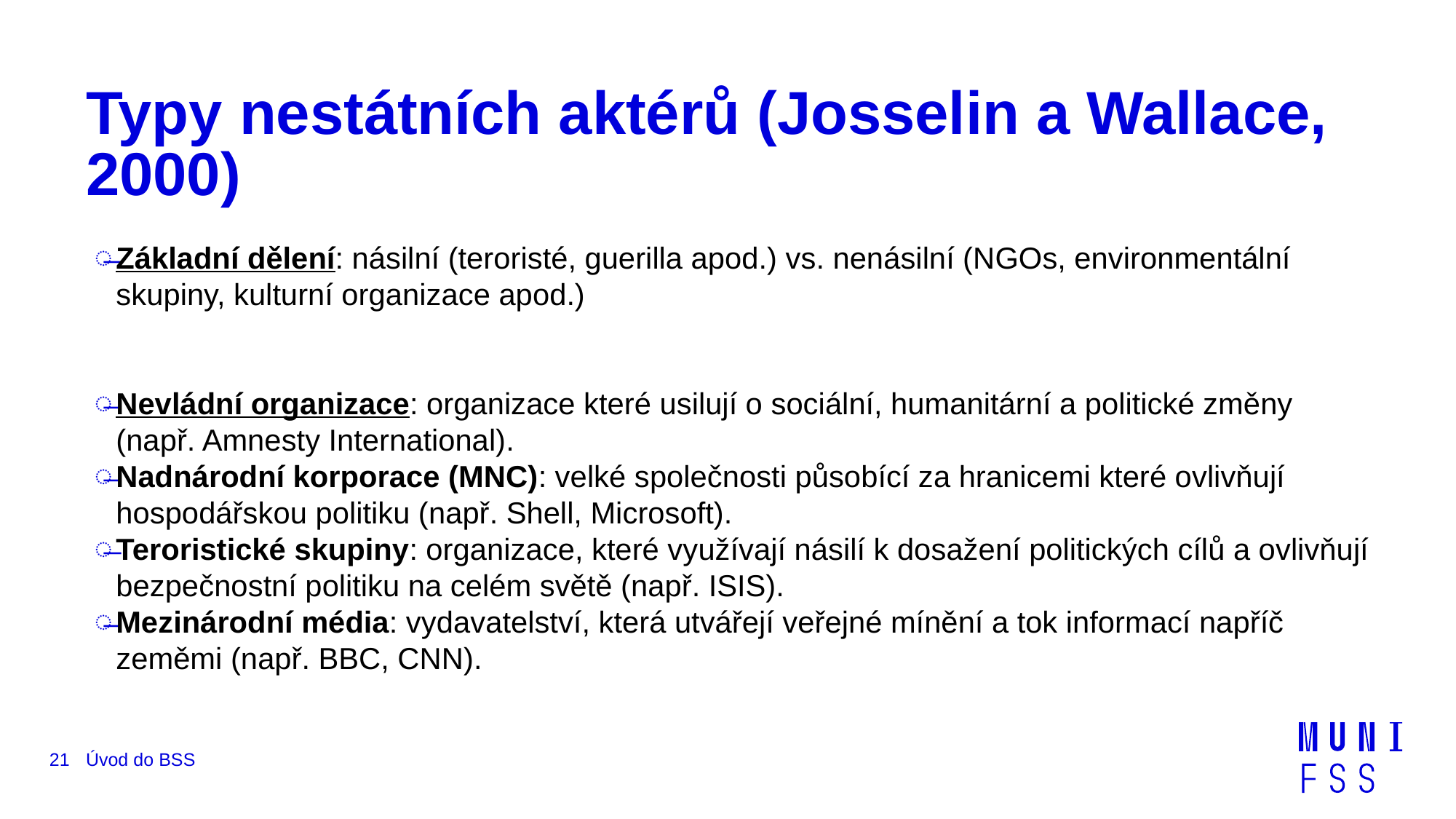

# Typy nestátních aktérů (Josselin a Wallace, 2000)
Základní dělení: násilní (teroristé, guerilla apod.) vs. nenásilní (NGOs, environmentální skupiny, kulturní organizace apod.)

Nevládní organizace: organizace které usilují o sociální, humanitární a politické změny (např. Amnesty International).
Nadnárodní korporace (MNC): velké společnosti působící za hranicemi které ovlivňují hospodářskou politiku (např. Shell, Microsoft).
Teroristické skupiny: organizace, které využívají násilí k dosažení politických cílů a ovlivňují bezpečnostní politiku na celém světě (např. ISIS).
Mezinárodní média: vydavatelství, která utvářejí veřejné mínění a tok informací napříč zeměmi (např. BBC, CNN).
21
Úvod do BSS